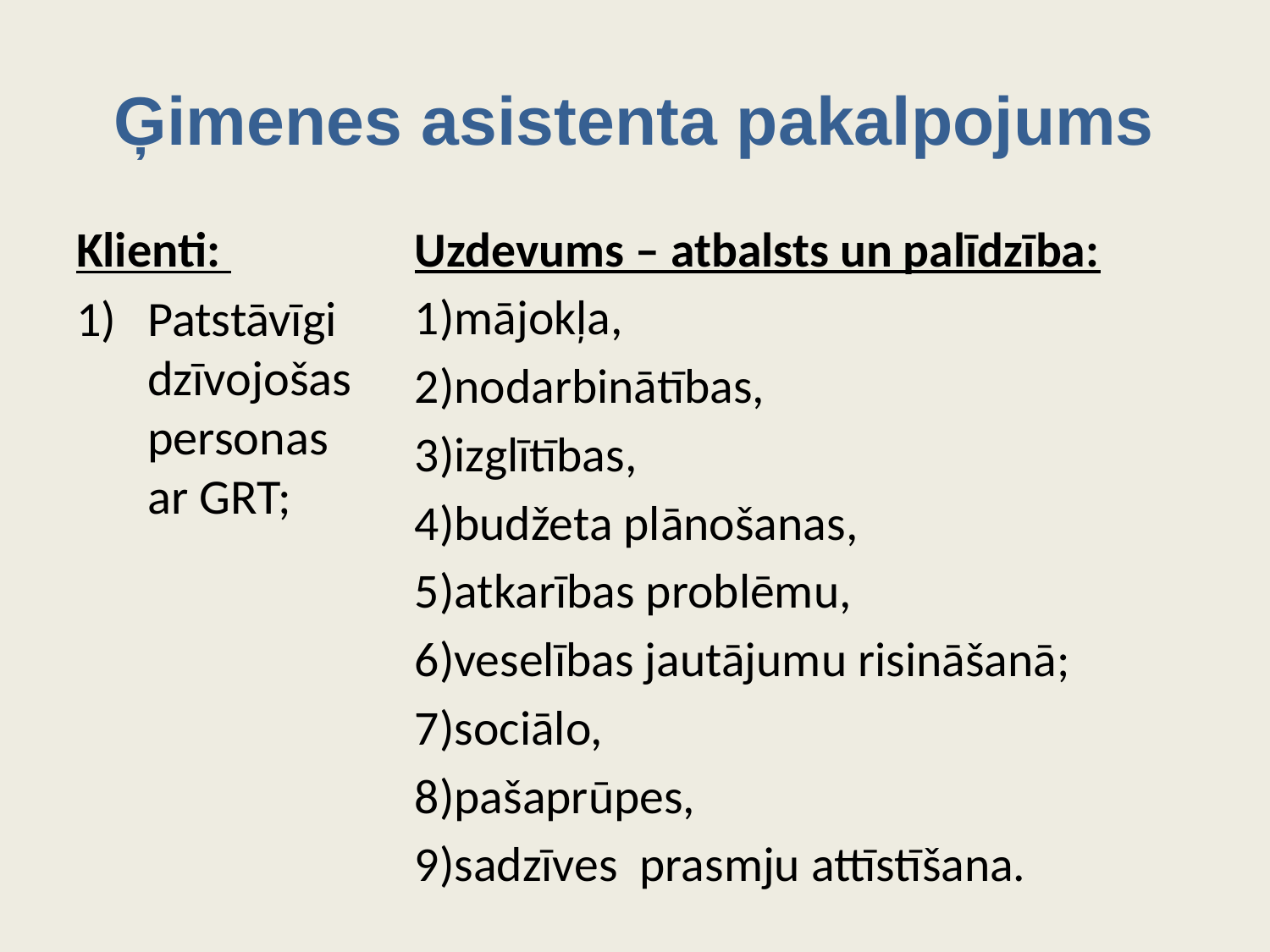

# Ģimenes asistenta pakalpojums
Klienti:
Patstāvīgi dzīvojošas personas ar GRT;

Uzdevums – atbalsts un palīdzība:
1)mājokļa,
2)nodarbinātības,
3)izglītības,
4)budžeta plānošanas,
5)atkarības problēmu,
6)veselības jautājumu risināšanā;
7)sociālo,
8)pašaprūpes,
9)sadzīves  prasmju attīstīšana.